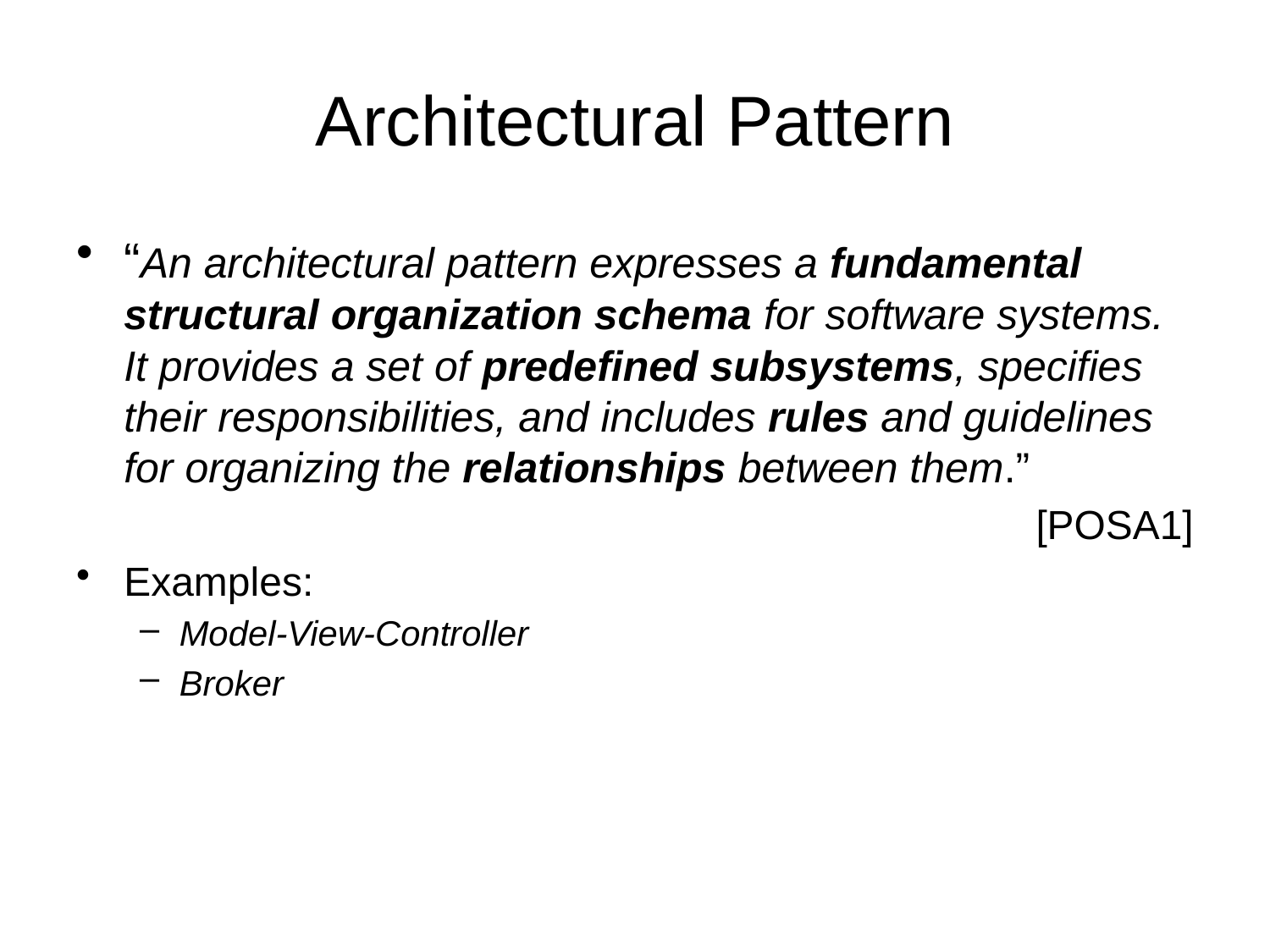

# Architectural Pattern
“An architectural pattern expresses a fundamental structural organization schema for software systems. It provides a set of predefined subsystems, specifies their responsibilities, and includes rules and guidelines for organizing the relationships between them.”
[POSA1]
Examples:
Model-View-Controller
Broker